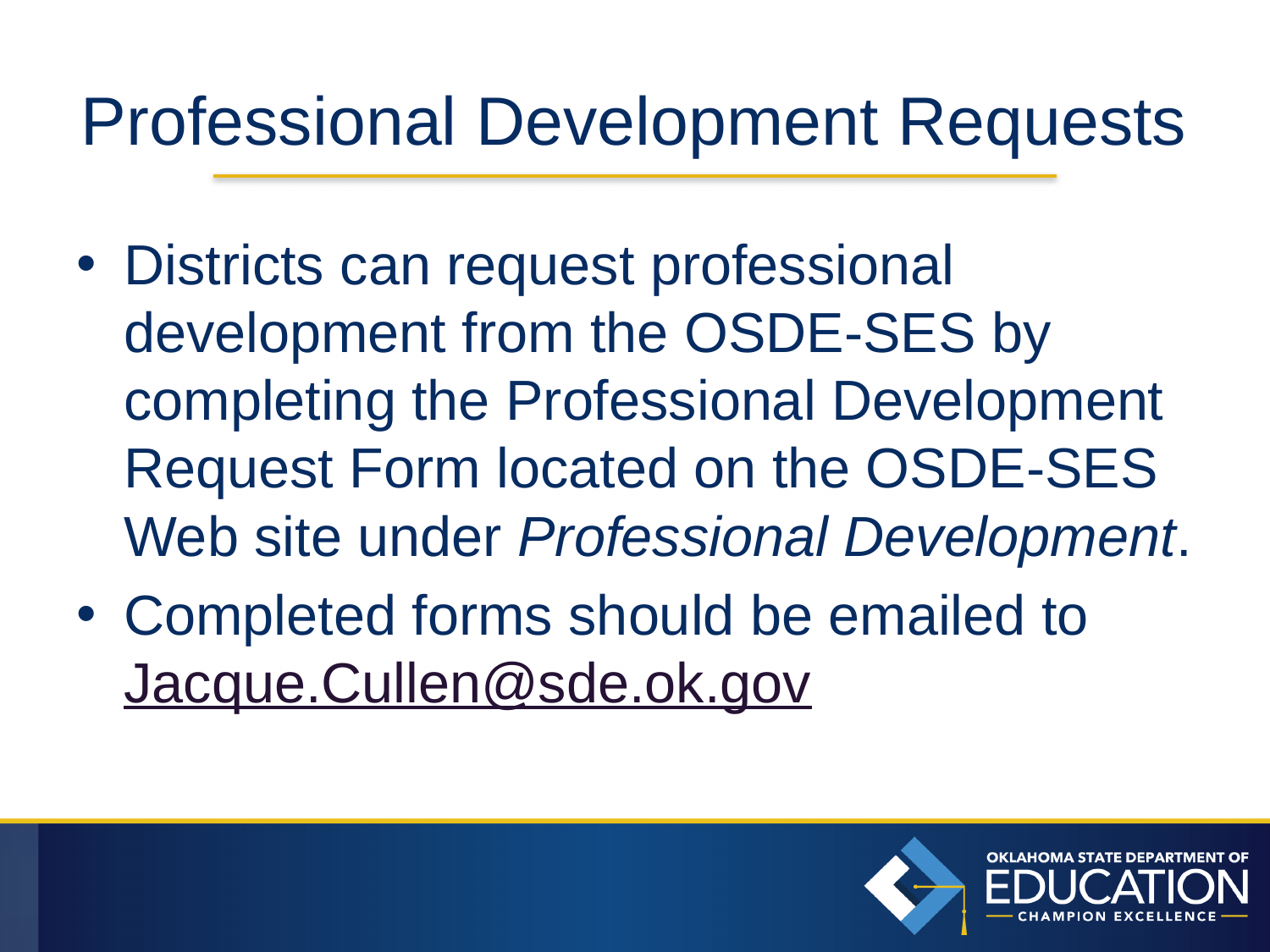

# Professional Development Requests
Districts can request professional development from the OSDE-SES by completing the Professional Development Request Form located on the OSDE-SES Web site under Professional Development.
Completed forms should be emailed to Jacque.Cullen@sde.ok.gov